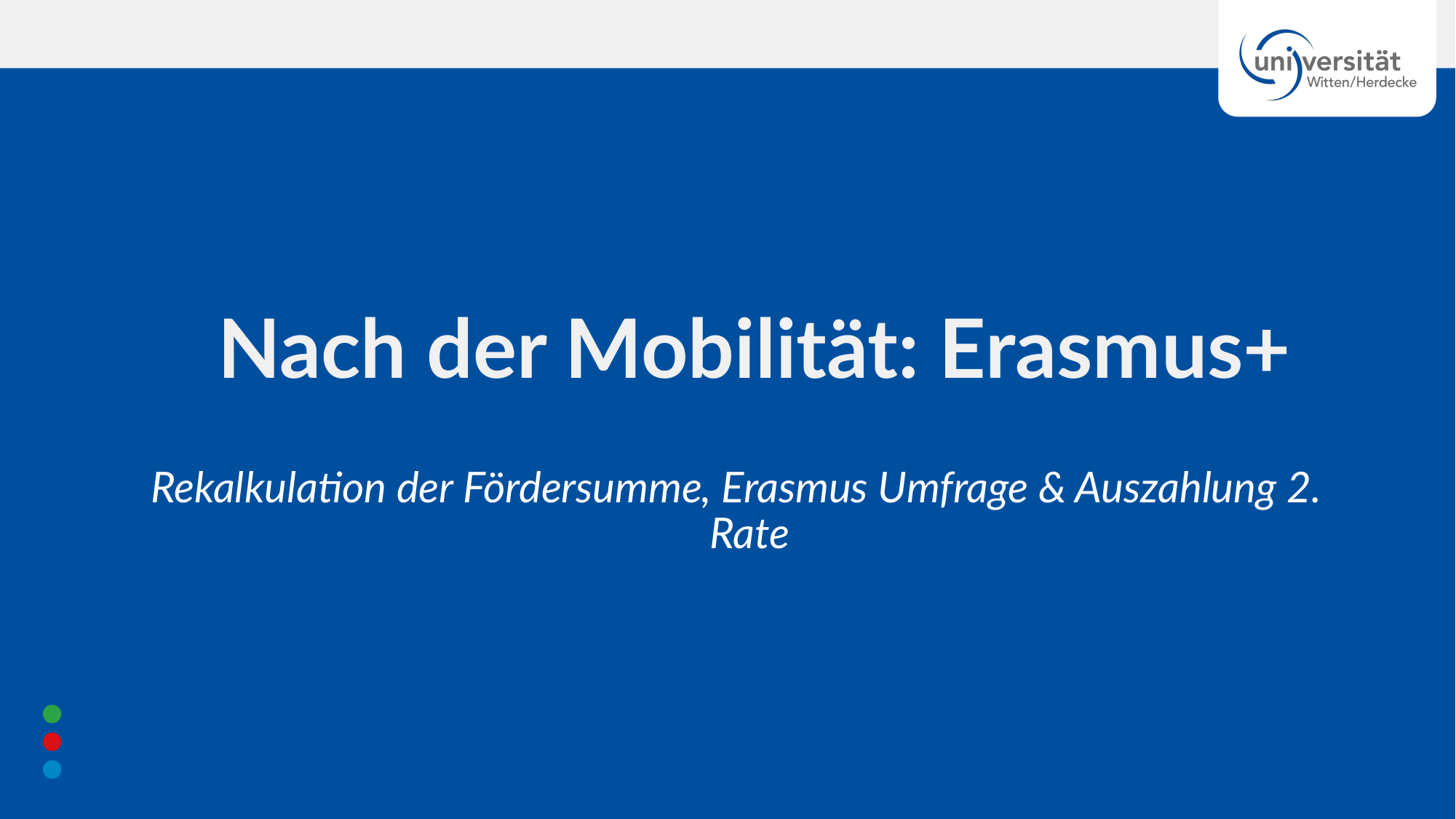

Nach der Mobilität: Erasmus+
Rekalkulation der Fördersumme, Erasmus Umfrage & Auszahlung 2. Rate